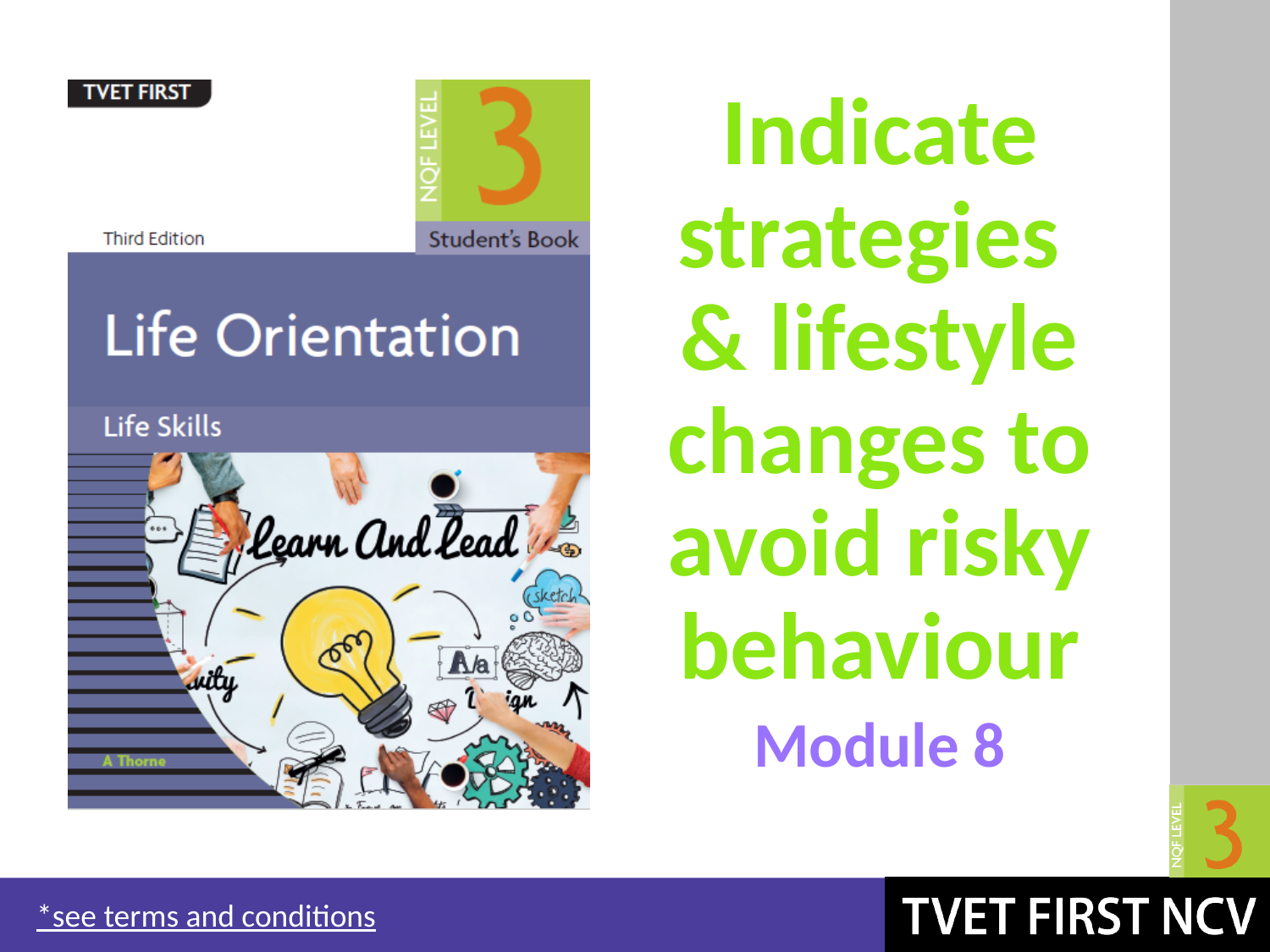

# Indicate strategies & lifestyle changes to avoid risky behaviour
Module 8